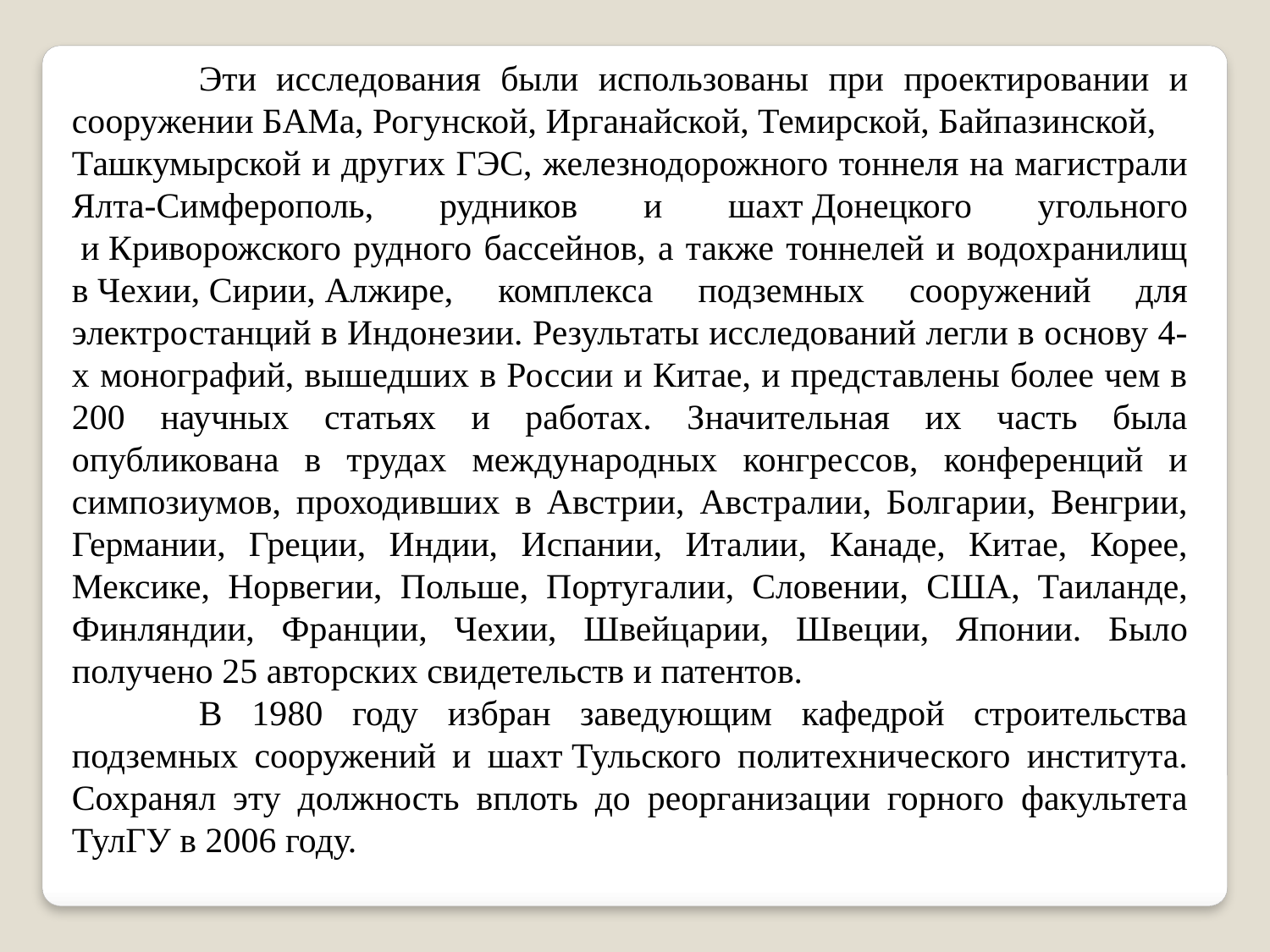

Эти исследования были использованы при проектировании и сооружении БАМа, Рогунской, Ирганайской, Темирской, Байпазинской,
Ташкумырской и других ГЭС, железнодорожного тоннеля на магистрали Ялта-Симферополь, рудников и шахт Донецкого угольного  и Криворожского рудного бассейнов, а также тоннелей и водохранилищ в Чехии, Сирии, Алжире, комплекса подземных сооружений для электростанций в Индонезии. Результаты исследований легли в основу 4-х монографий, вышедших в России и Китае, и представлены более чем в 200 научных статьях и работах. Значительная их часть была опубликована в трудах международных конгрессов, конференций и симпозиумов, проходивших в Австрии, Австралии, Болгарии, Венгрии, Германии, Греции, Индии, Испании, Италии, Канаде, Китае, Корее, Мексике, Норвегии, Польше, Португалии, Словении, США, Таиланде, Финляндии, Франции, Чехии, Швейцарии, Швеции, Японии. Было получено 25 авторских свидетельств и патентов.
	В 1980 году избран заведующим кафедрой строительства подземных сооружений и шахт Тульского политехнического института. Сохранял эту должность вплоть до реорганизации горного факультета ТулГУ в 2006 году.